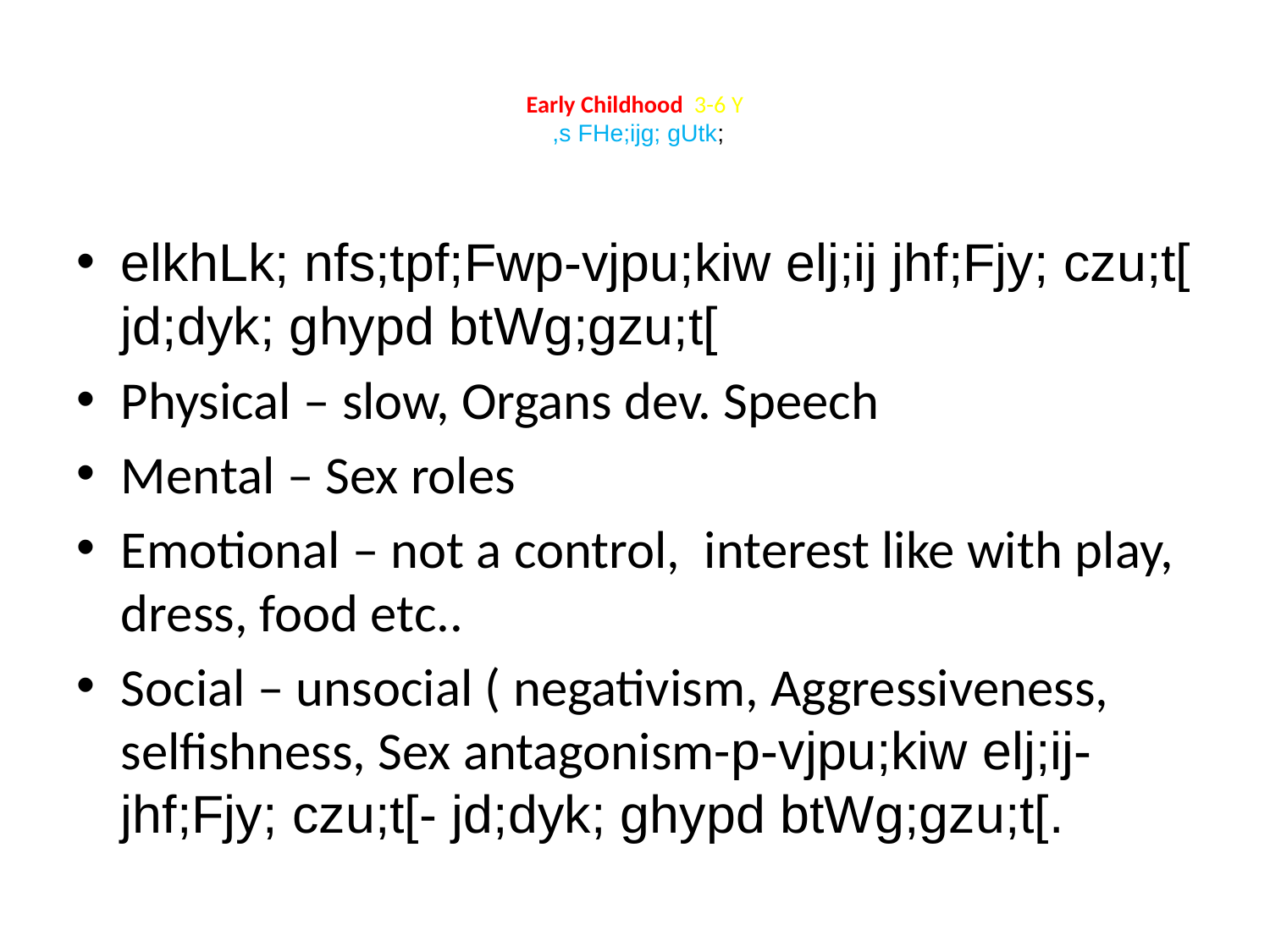

# Early Childhood  3-6 Y ,s FHe;ijg; gUtk;
elkhLk; nfs;tpf;Fwp-vjpu;kiw elj;ij jhf;Fjy; czu;t[ jd;dyk; ghypd btWg;gzu;t[
Physical – slow, Organs dev. Speech
Mental – Sex roles
Emotional – not a control,  interest like with play, dress, food etc..
Social – unsocial ( negativism, Aggressiveness, selfishness, Sex antagonism-p-vjpu;kiw elj;ij- jhf;Fjy; czu;t[- jd;dyk; ghypd btWg;gzu;t[.